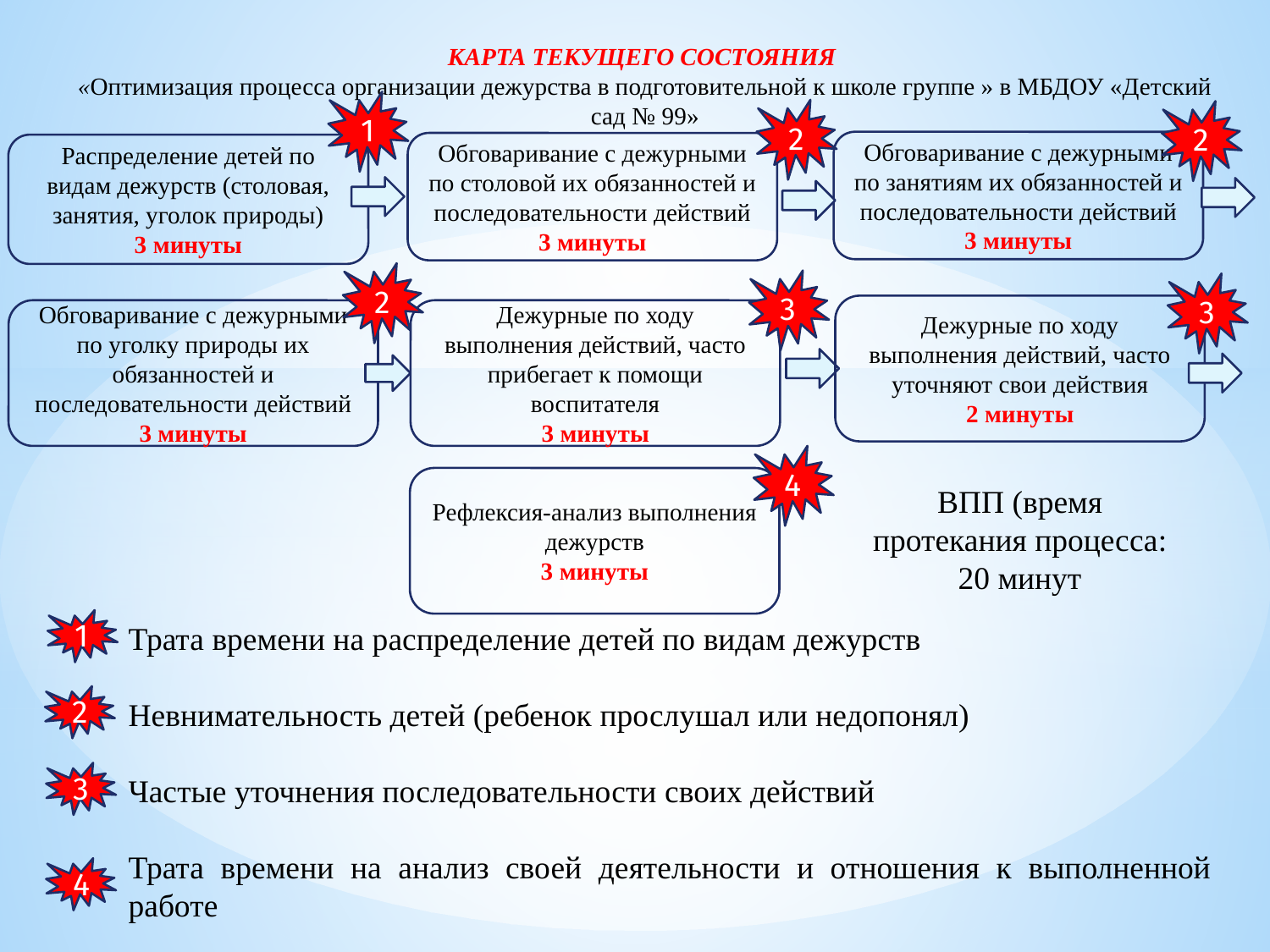

КАРТА ТЕКУЩЕГО СОСТОЯНИЯ
«Оптимизация процесса организации дежурства в подготовительной к школе группе » в МБДОУ «Детский сад № 99»
1
2
2
Обговаривание с дежурными по занятиям их обязанностей и последовательности действий
3 минуты
Обговаривание с дежурными по столовой их обязанностей и последовательности действий
3 минуты

Распределение детей по видам дежурств (столовая, занятия, уголок природы)
3 минуты

2
3
3
Дежурные по ходу выполнения действий, часто уточняют свои действия
2 минуты
Обговаривание с дежурными по уголку природы их обязанностей и последовательности действий
3 минуты
Дежурные по ходу выполнения действий, часто прибегает к помощи воспитателя
3 минуты

4
Рефлексия-анализ выполнения дежурств
3 минуты
ВПП (время протекания процесса: 20 минут
1
Трата времени на распределение детей по видам дежурств

Невнимательность детей (ребенок прослушал или недопонял)

Частые уточнения последовательности своих действий

Трата времени на анализ своей деятельности и отношения к выполненной работе
2
3
4